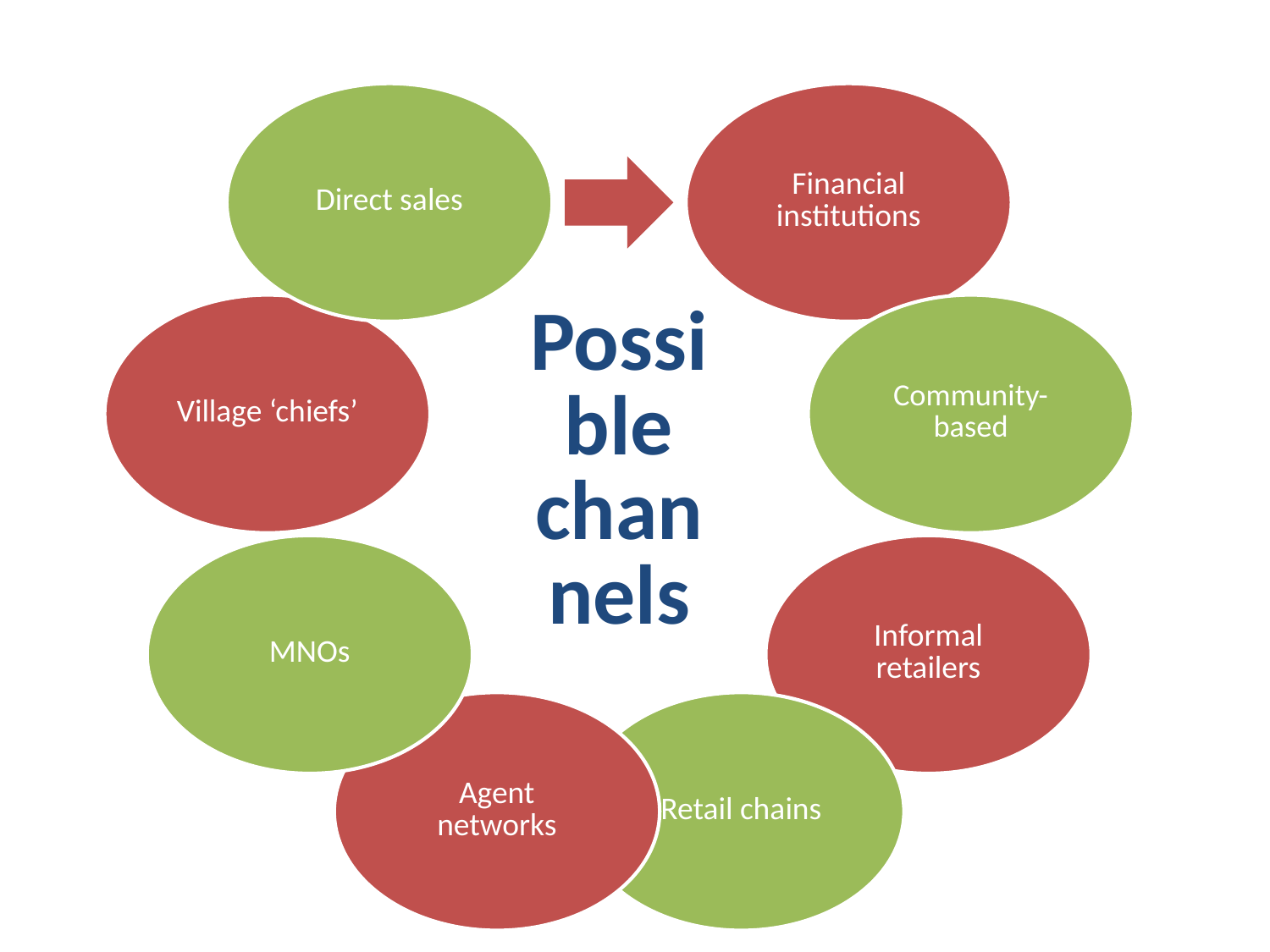

Possible channels
Financial institutions
Community-based
Informal retailers
MNOs
Village ‘chiefs’
Direct sales
Agent networks
Retail chains